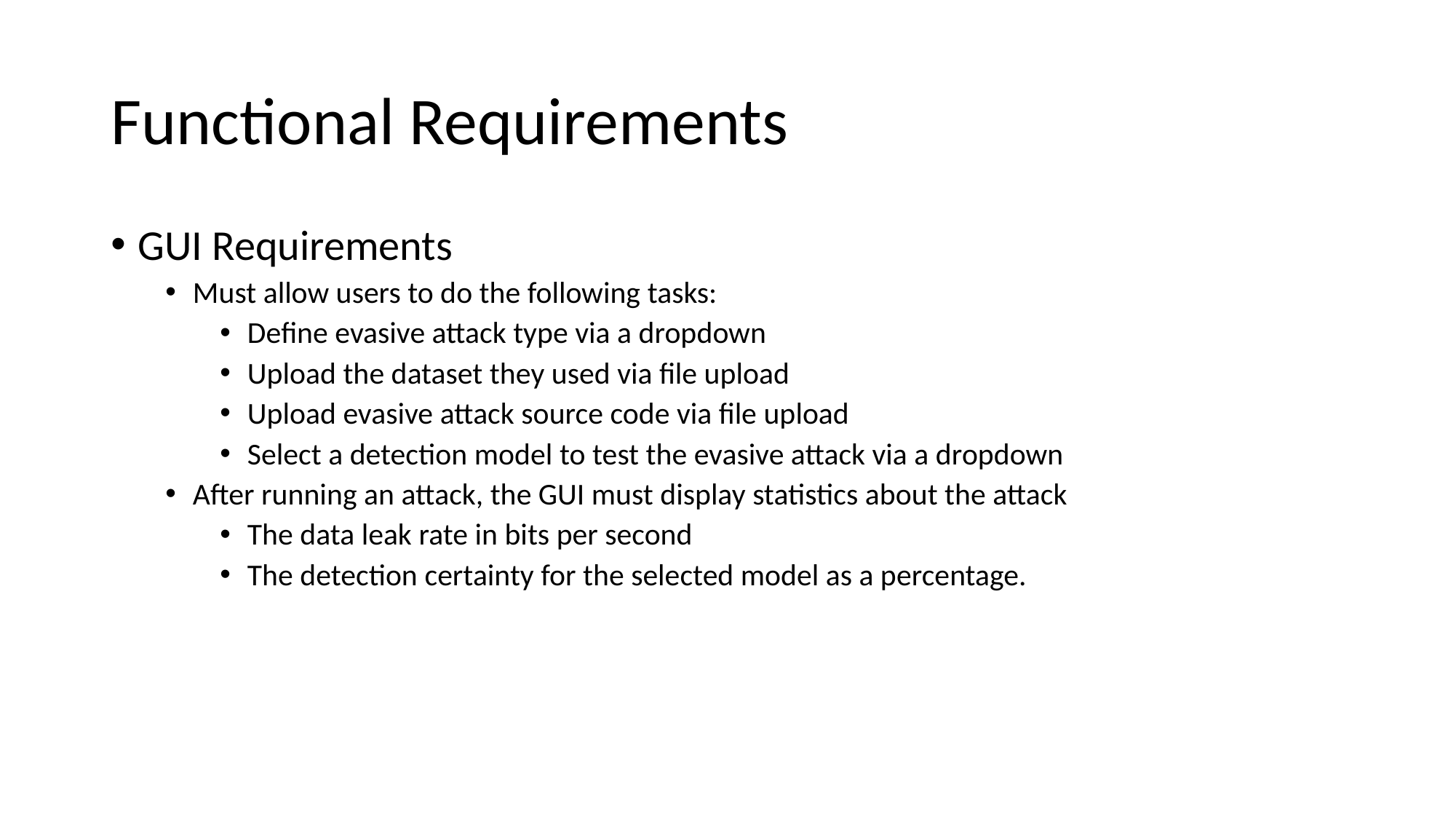

# Functional Requirements
GUI Requirements
Must allow users to do the following tasks:
Define evasive attack type via a dropdown
Upload the dataset they used via file upload
Upload evasive attack source code via file upload
Select a detection model to test the evasive attack via a dropdown
After running an attack, the GUI must display statistics about the attack
The data leak rate in bits per second
The detection certainty for the selected model as a percentage.